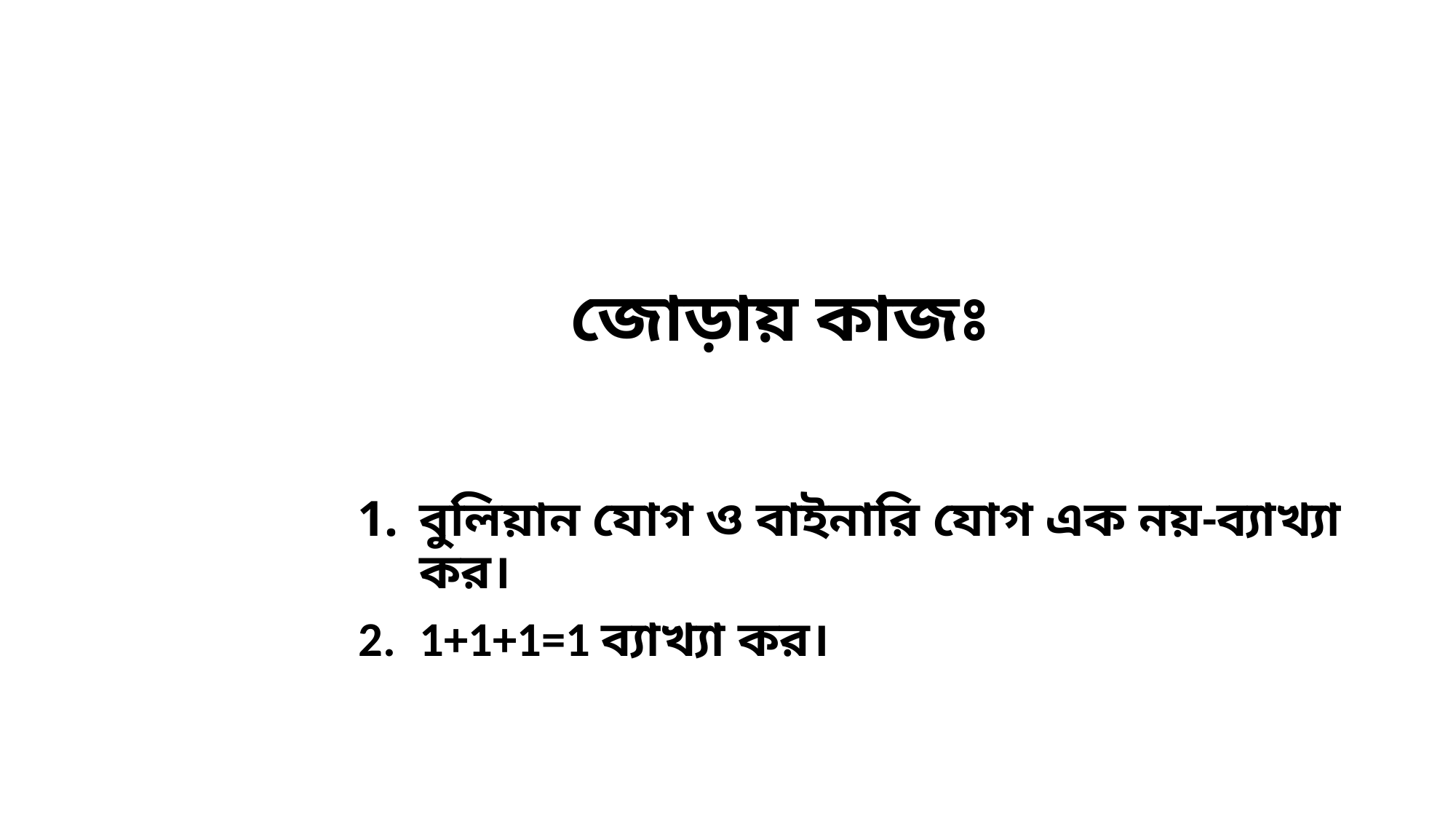

# জোড়ায় কাজঃ
বুলিয়ান যোগ ও বাইনারি যোগ এক নয়-ব্যাখ্যা কর।
1+1+1=1 ব্যাখ্যা কর।